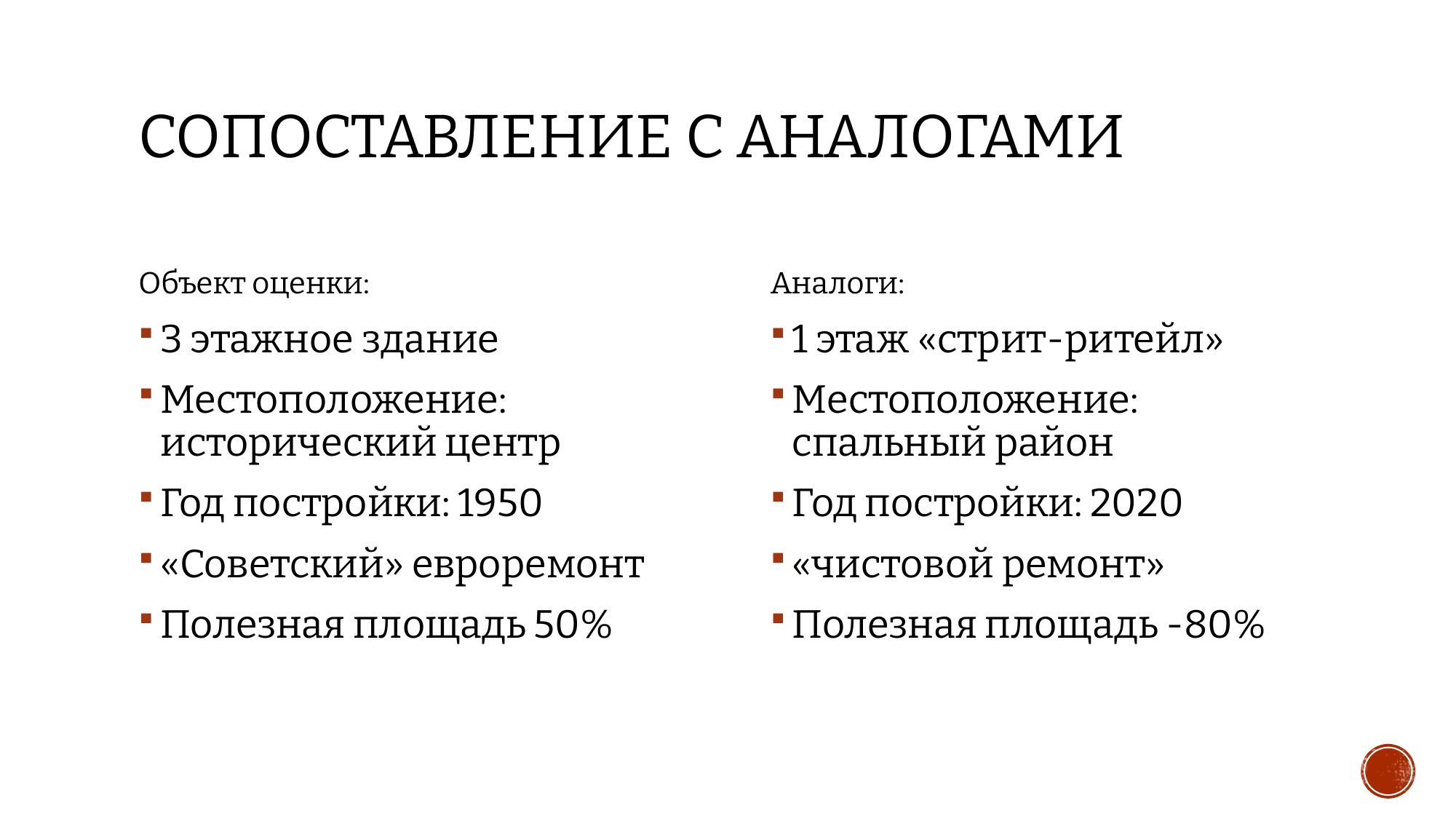

# Сопоставление с аналогами
Объект оценки:
3 этажное здание
Местоположение: исторический центр
Год постройки: 1950
«Советский» евроремонт
Полезная площадь 50%

Аналоги:
1 этаж «стрит-ритейл»
Местоположение: спальный район
Год постройки: 2020
«чистовой ремонт»
Полезная площадь -80%